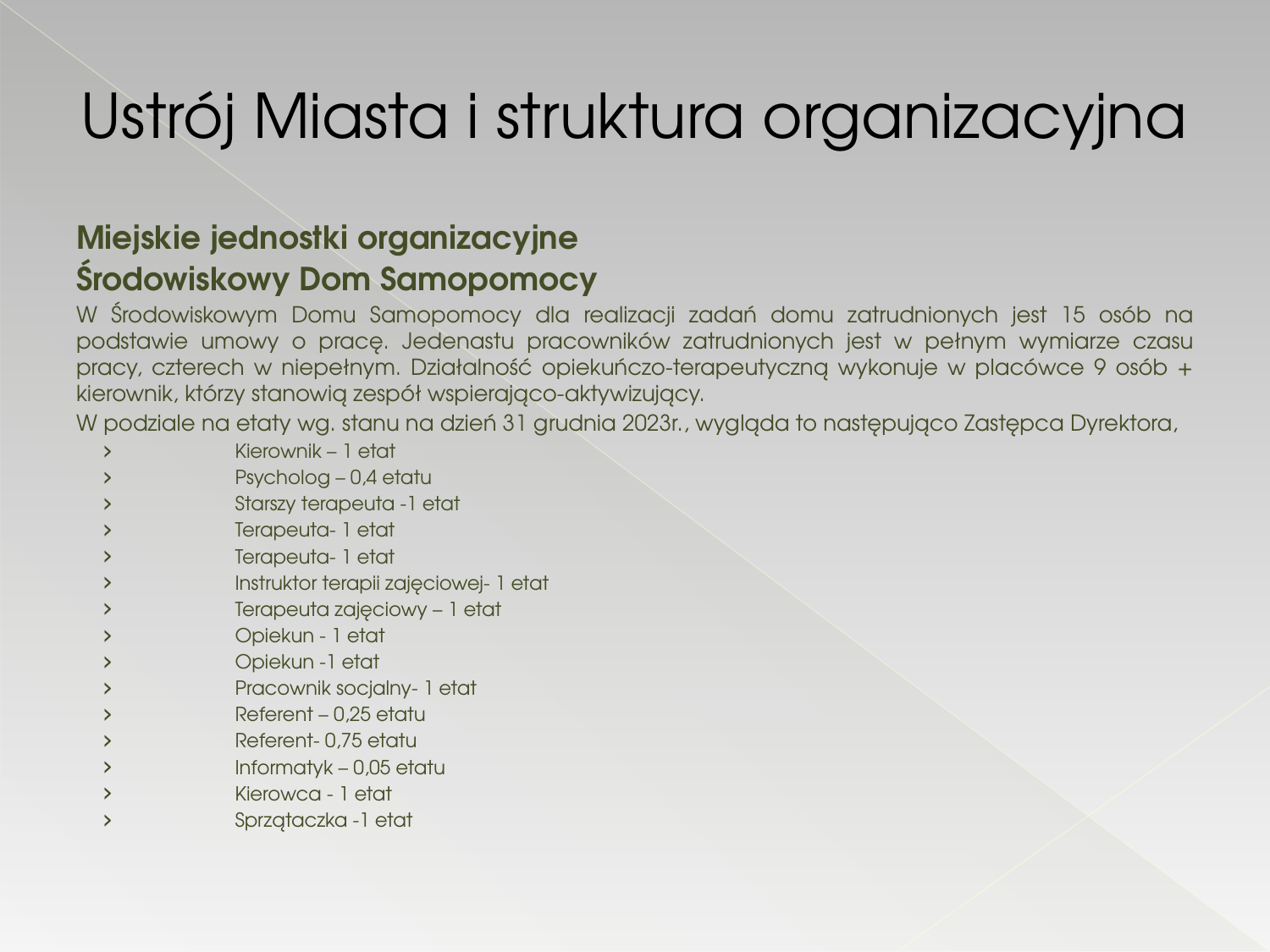

Ustrój Miasta i struktura organizacyjna
Miejskie jednostki organizacyjne
Środowiskowy Dom Samopomocy
W Środowiskowym Domu Samopomocy dla realizacji zadań domu zatrudnionych jest 15 osób na podstawie umowy o pracę. Jedenastu pracowników zatrudnionych jest w pełnym wymiarze czasu pracy, czterech w niepełnym. Działalność opiekuńczo-terapeutyczną wykonuje w placówce 9 osób + kierownik, którzy stanowią zespół wspierająco-aktywizujący.
W podziale na etaty wg. stanu na dzień 31 grudnia 2023r., wygląda to następująco Zastępca Dyrektora,
Kierownik – 1 etat
Psycholog – 0,4 etatu
Starszy terapeuta -1 etat
Terapeuta- 1 etat
Terapeuta- 1 etat
Instruktor terapii zajęciowej- 1 etat
Terapeuta zajęciowy – 1 etat
Opiekun - 1 etat
Opiekun -1 etat
Pracownik socjalny- 1 etat
Referent – 0,25 etatu
Referent- 0,75 etatu
Informatyk – 0,05 etatu
Kierowca - 1 etat
Sprzątaczka -1 etat